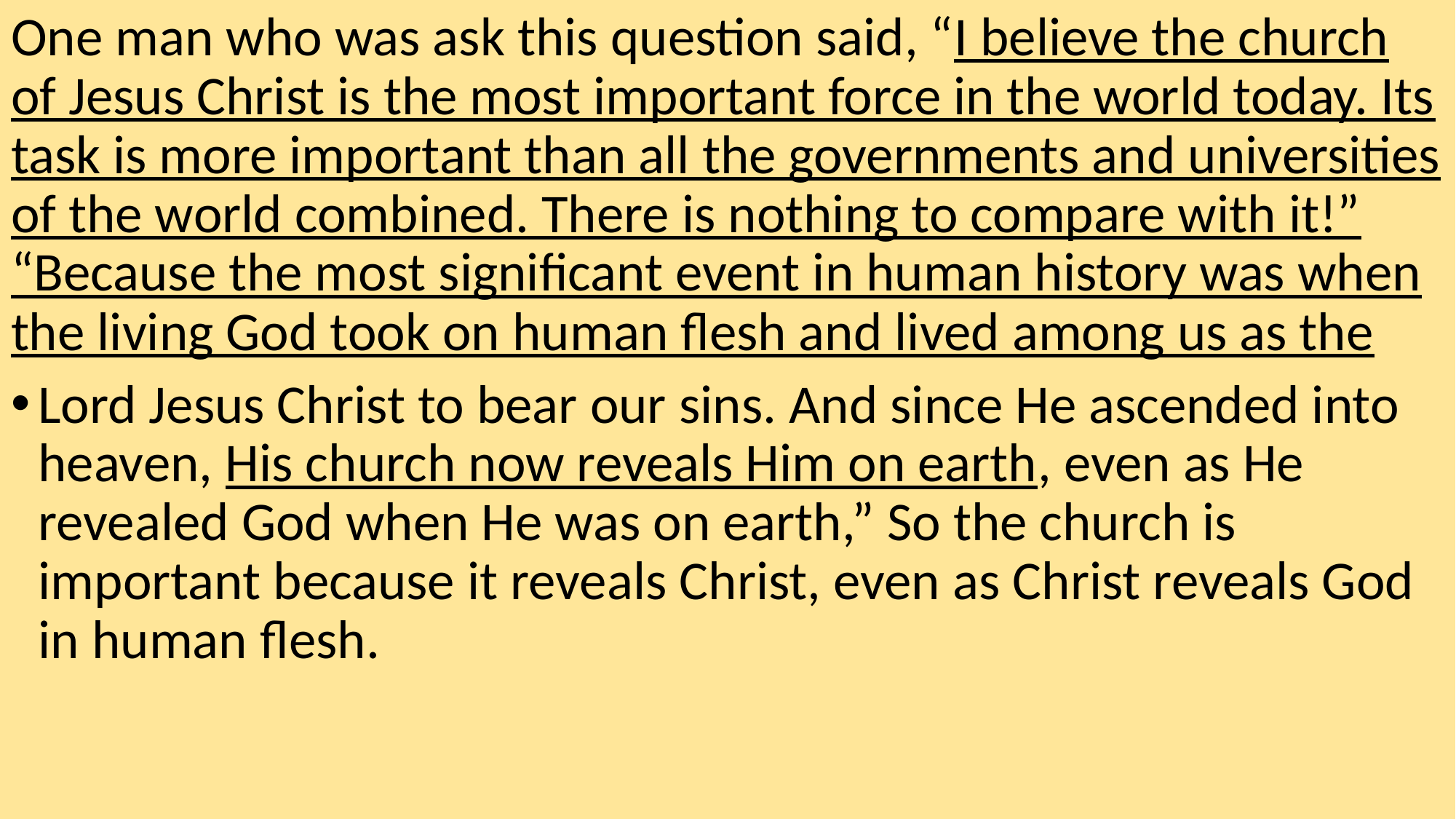

# One man who was ask this question said, “I believe the church of Jesus Christ is the most important force in the world today. Its task is more important than all the governments and universities of the world combined. There is nothing to compare with it!” “Because the most significant event in human history was when the living God took on human flesh and lived among us as the
Lord Jesus Christ to bear our sins. And since He ascended into heaven, His church now reveals Him on earth, even as He revealed God when He was on earth,” So the church is important because it reveals Christ, even as Christ reveals God in human flesh.